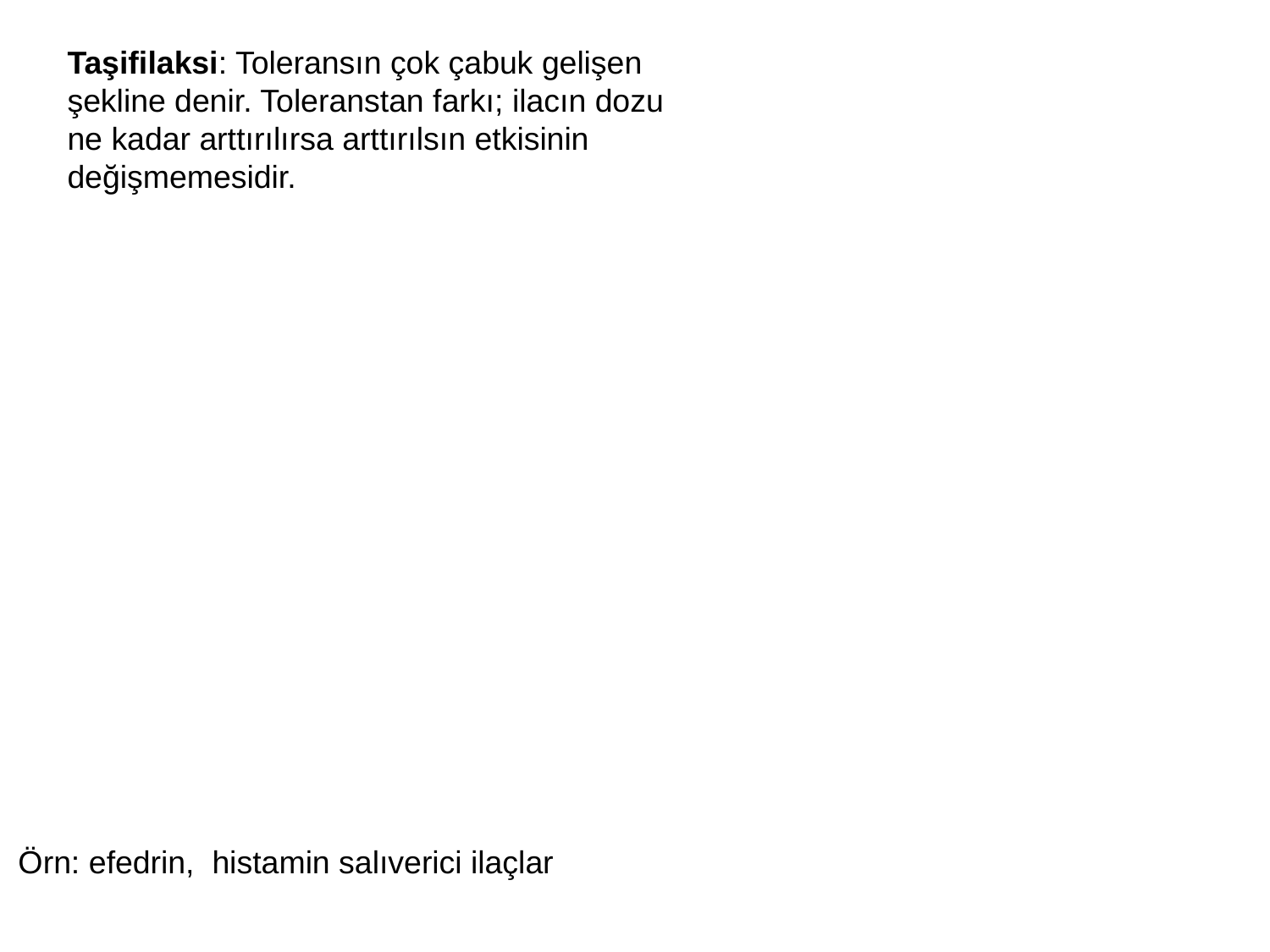

Taşifilaksi: Toleransın çok çabuk gelişen şekline denir. Toleranstan farkı; ilacın dozu ne kadar arttırılırsa arttırılsın etkisinin değişmemesidir.
Örn: efedrin,  histamin salıverici ilaçlar